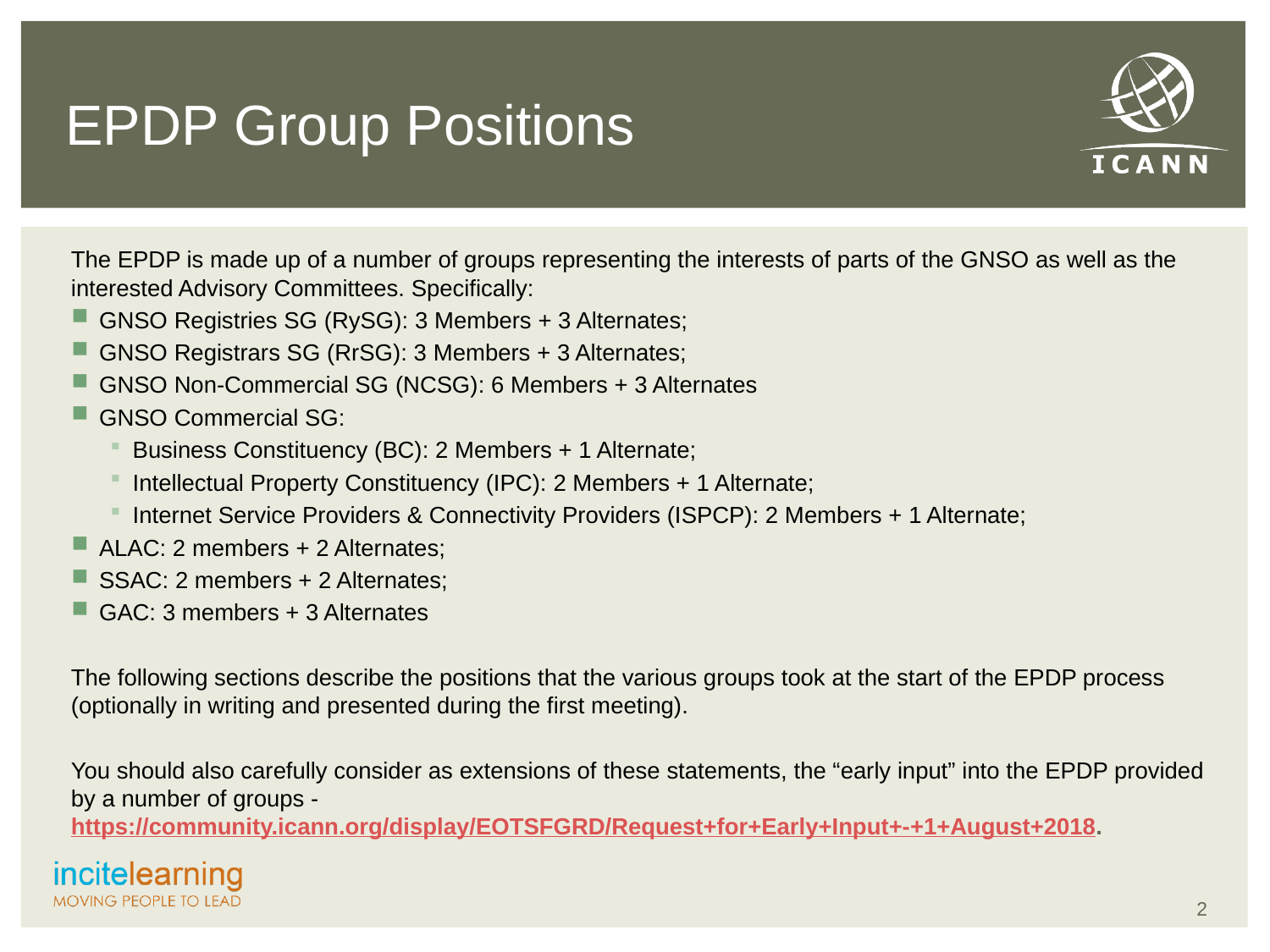

# EPDP Group Positions
The EPDP is made up of a number of groups representing the interests of parts of the GNSO as well as the interested Advisory Committees. Specifically:
GNSO Registries SG (RySG): 3 Members + 3 Alternates;
GNSO Registrars SG (RrSG): 3 Members + 3 Alternates;
GNSO Non-Commercial SG (NCSG): 6 Members + 3 Alternates
GNSO Commercial SG:
Business Constituency (BC): 2 Members + 1 Alternate;
Intellectual Property Constituency (IPC): 2 Members + 1 Alternate;
Internet Service Providers & Connectivity Providers (ISPCP): 2 Members + 1 Alternate;
ALAC: 2 members + 2 Alternates;
SSAC: 2 members + 2 Alternates;
GAC: 3 members + 3 Alternates

The following sections describe the positions that the various groups took at the start of the EPDP process (optionally in writing and presented during the first meeting).

You should also carefully consider as extensions of these statements, the “early input” into the EPDP provided by a number of groups - https://community.icann.org/display/EOTSFGRD/Request+for+Early+Input+-+1+August+2018.

2